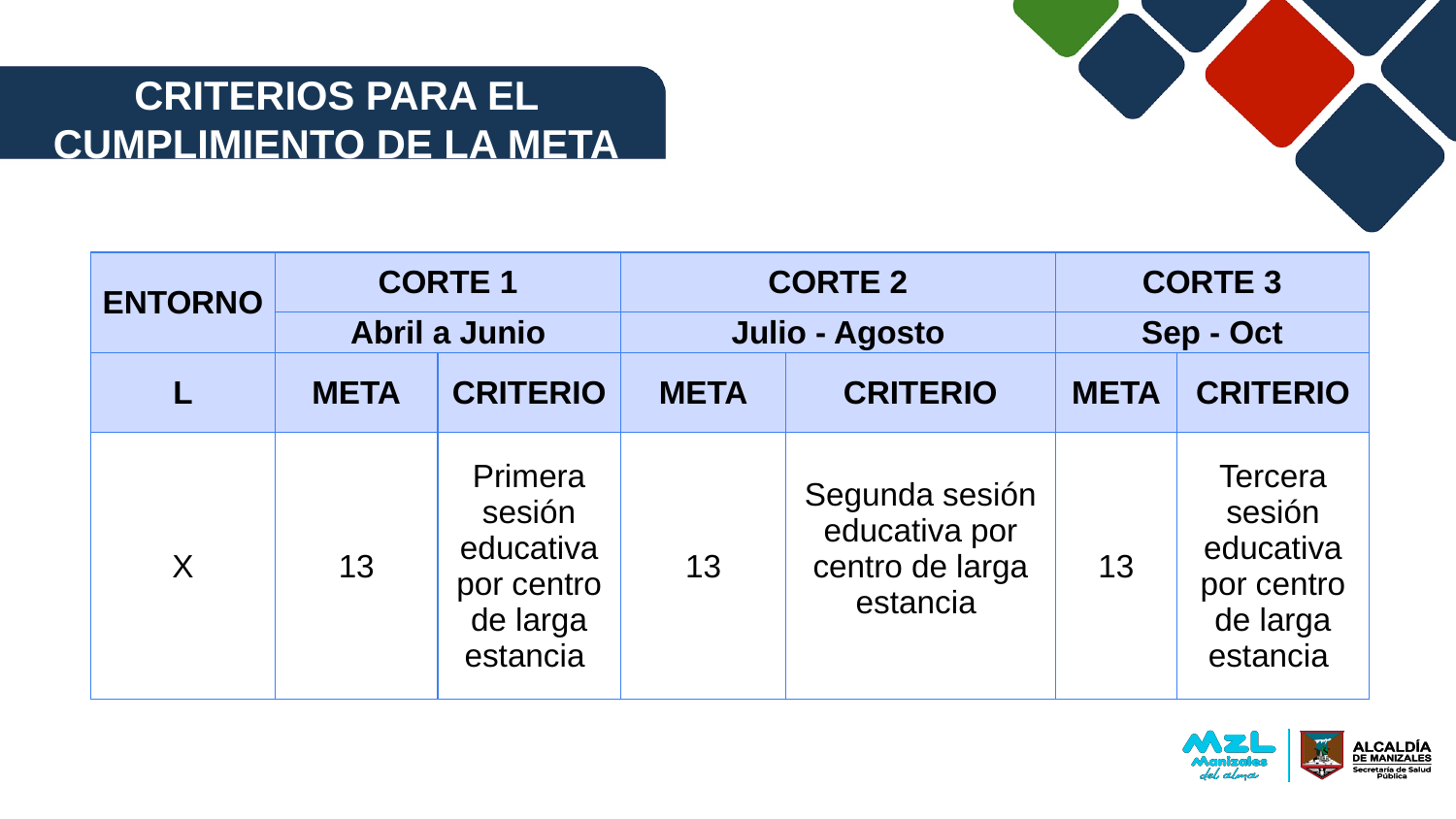

CRITERIOS PARA EL CUMPLIMIENTO DE LA META
| ENTORNO | CORTE 1 |  | CORTE 2 |  | CORTE 3 |  |
| --- | --- | --- | --- | --- | --- | --- |
|  | Abril a Junio |  | Julio - Agosto |  | Sep - Oct |  |
| L | META | CRITERIO | META | CRITERIO | META | CRITERIO |
| X | 13 | Primera sesión educativa por centro de larga estancia | 13 | Segunda sesión educativa por centro de larga estancia | 13 | Tercera sesión educativa por centro de larga estancia |